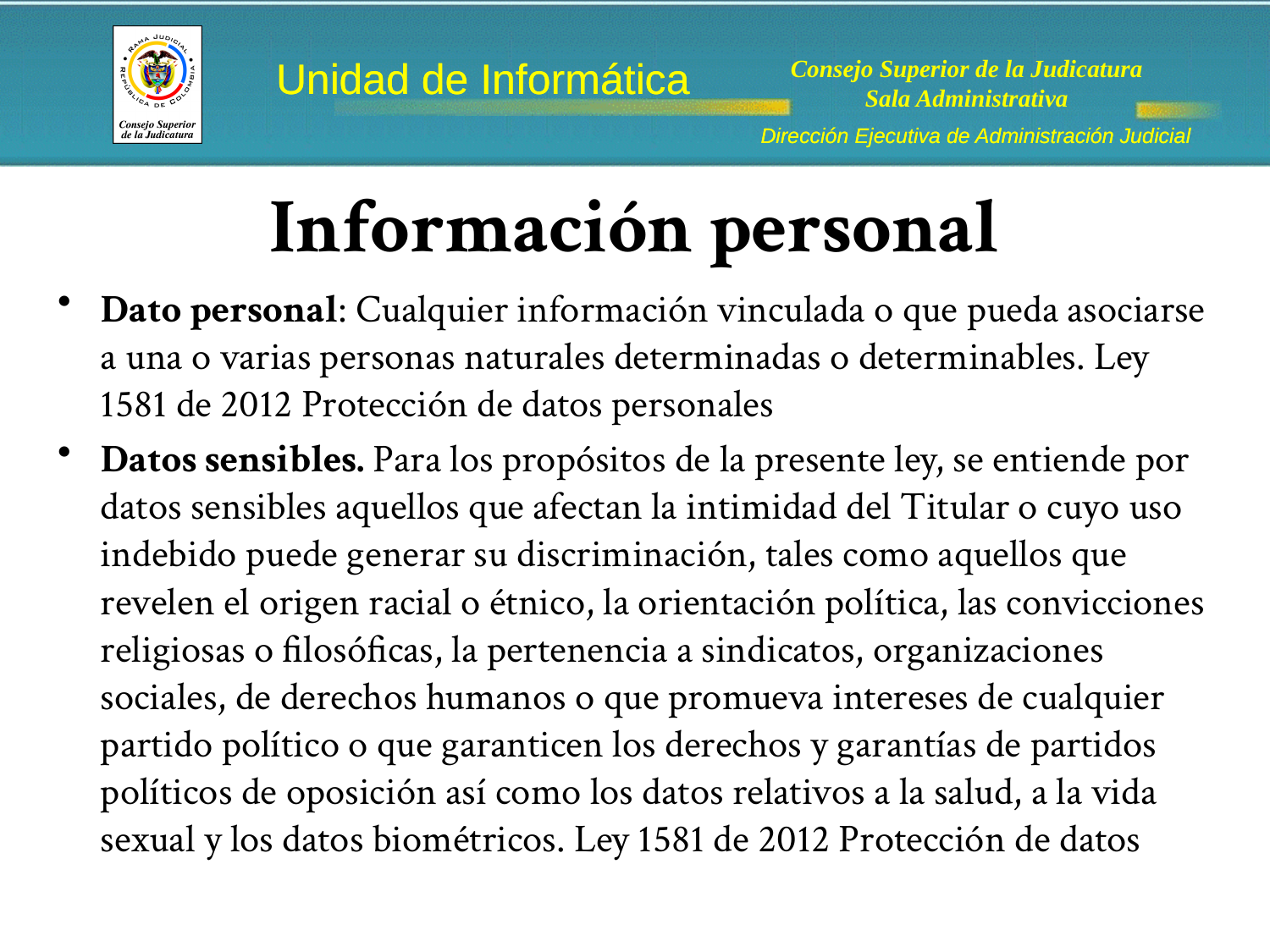

# Información personal
Dato personal: Cualquier información vinculada o que pueda asociarse a una o varias personas naturales determinadas o determinables. Ley 1581 de 2012 Protección de datos personales
Datos sensibles. Para los propósitos de la presente ley, se entiende por datos sensibles aquellos que afectan la intimidad del Titular o cuyo uso indebido puede generar su discriminación, tales como aquellos que revelen el origen racial o étnico, la orientación política, las convicciones religiosas o filosóficas, la pertenencia a sindicatos, organizaciones sociales, de derechos humanos o que promueva intereses de cualquier partido político o que garanticen los derechos y garantías de partidos políticos de oposición así como los datos relativos a la salud, a la vida sexual y los datos biométricos. Ley 1581 de 2012 Protección de datos